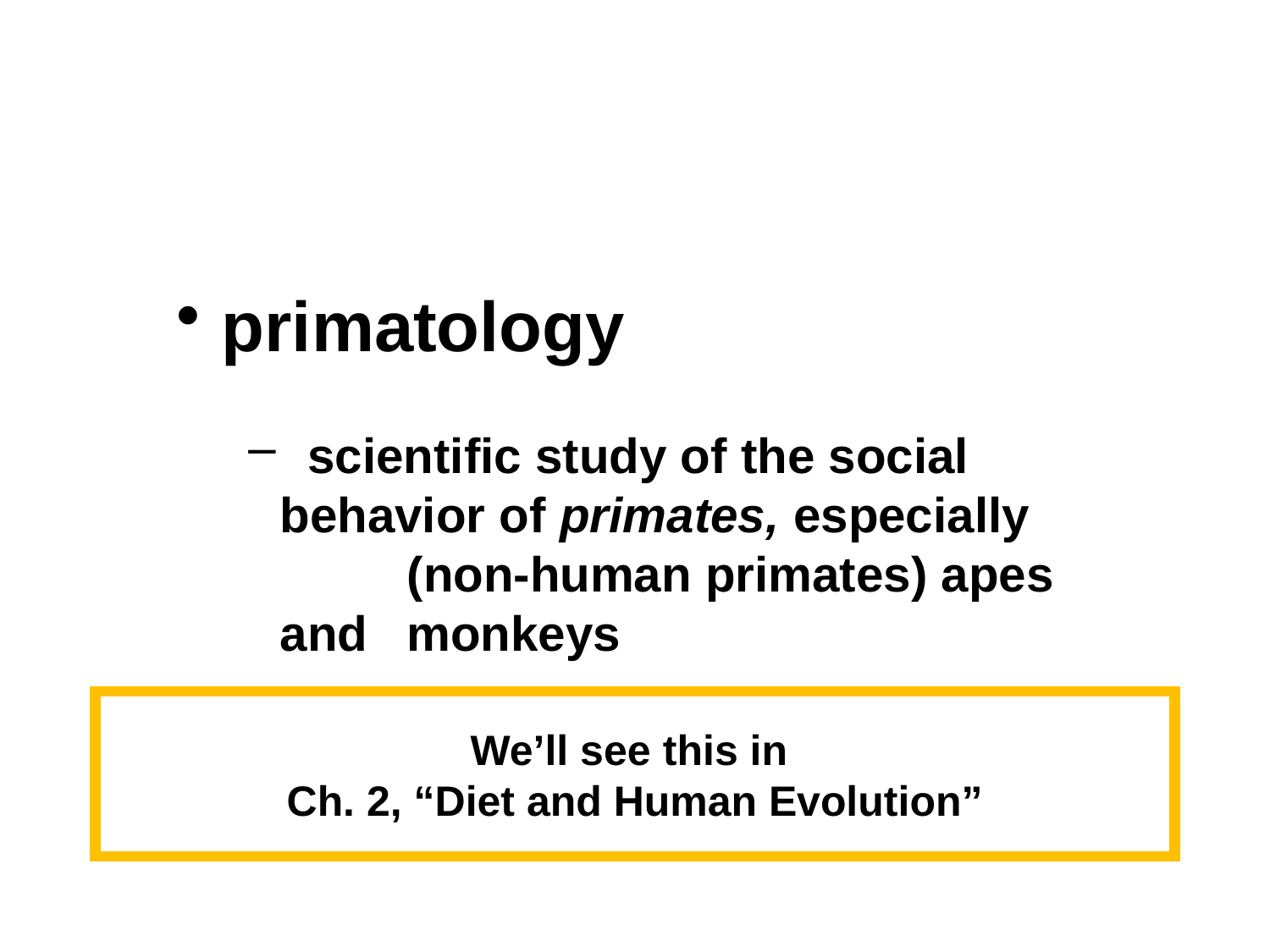

primatology

  scientific study of the social   	behavior of primates, especially 	(non-human primates) apes and 	monkeys
We’ll see this in
Ch. 2, “Diet and Human Evolution”